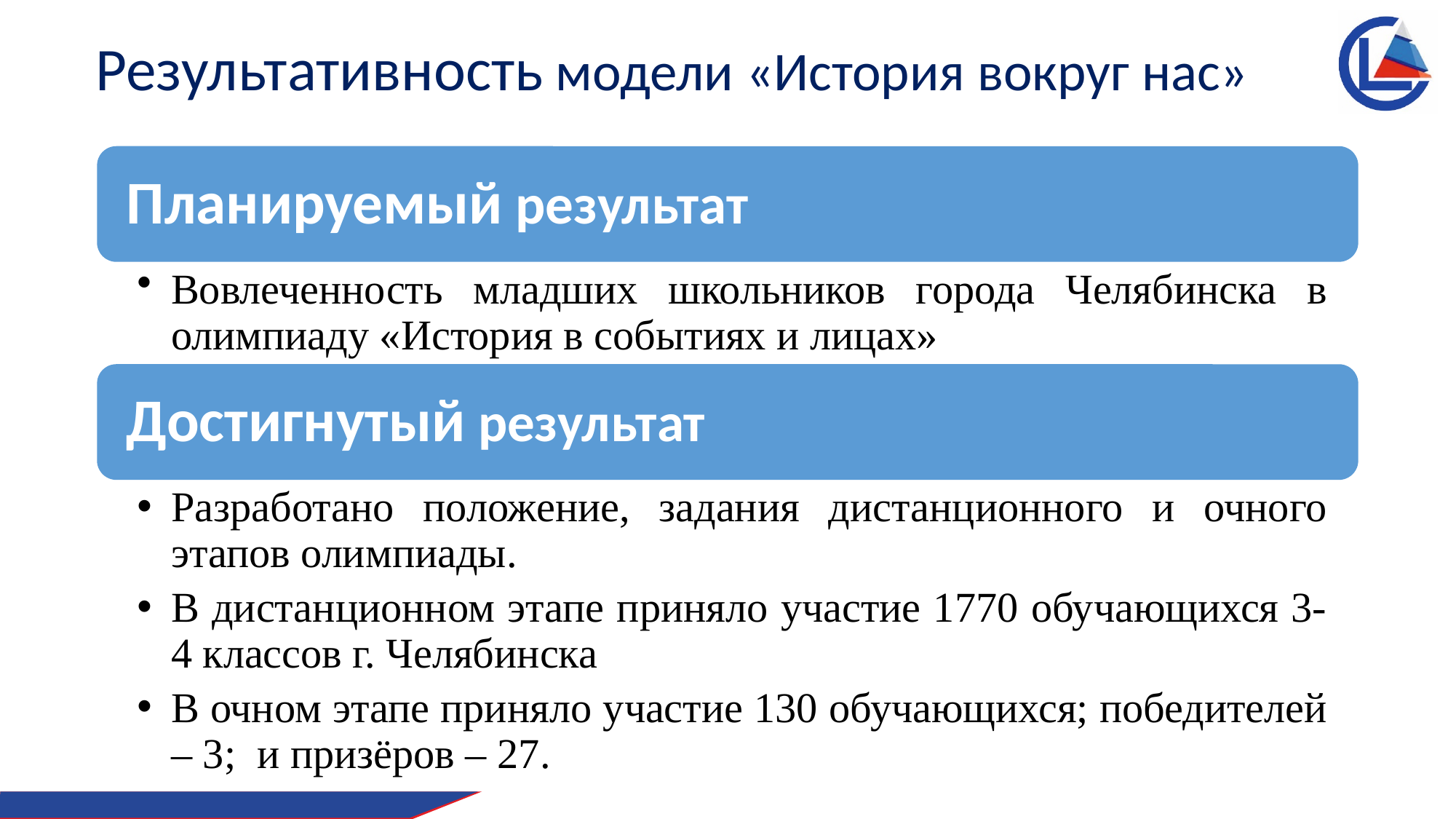

# Результативность модели «История вокруг нас»
Планируемый результат
Вовлеченность младших школьников города Челябинска в олимпиаду «История в событиях и лицах»
Достигнутый результат
Разработано положение, задания дистанционного и очного этапов олимпиады.
В дистанционном этапе приняло участие 1770 обучающихся 3-4 классов г. Челябинска
В очном этапе приняло участие 130 обучающихся; победителей – 3;  и призёров – 27.